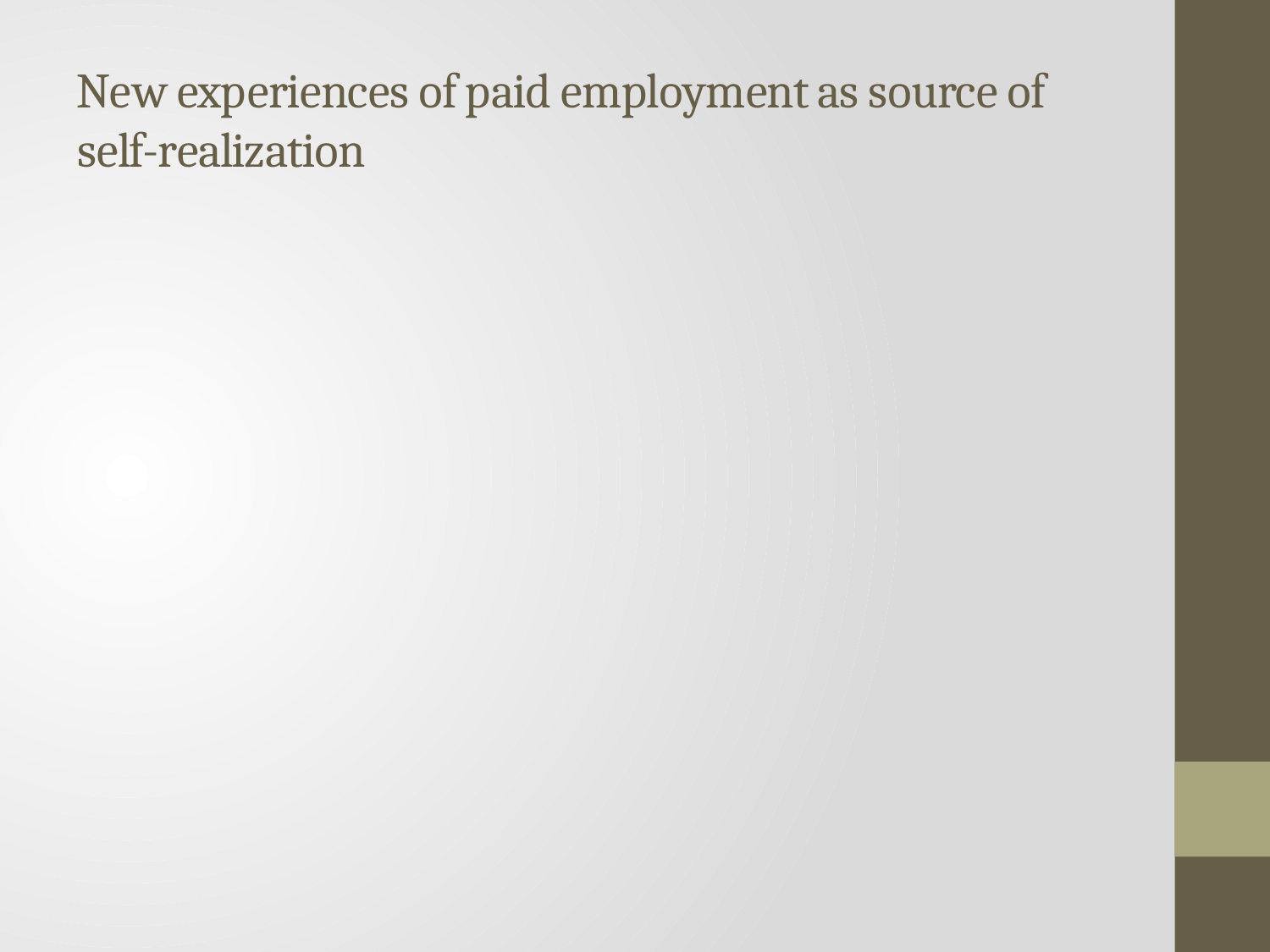

# New experiences of paid employment as source of self-realization